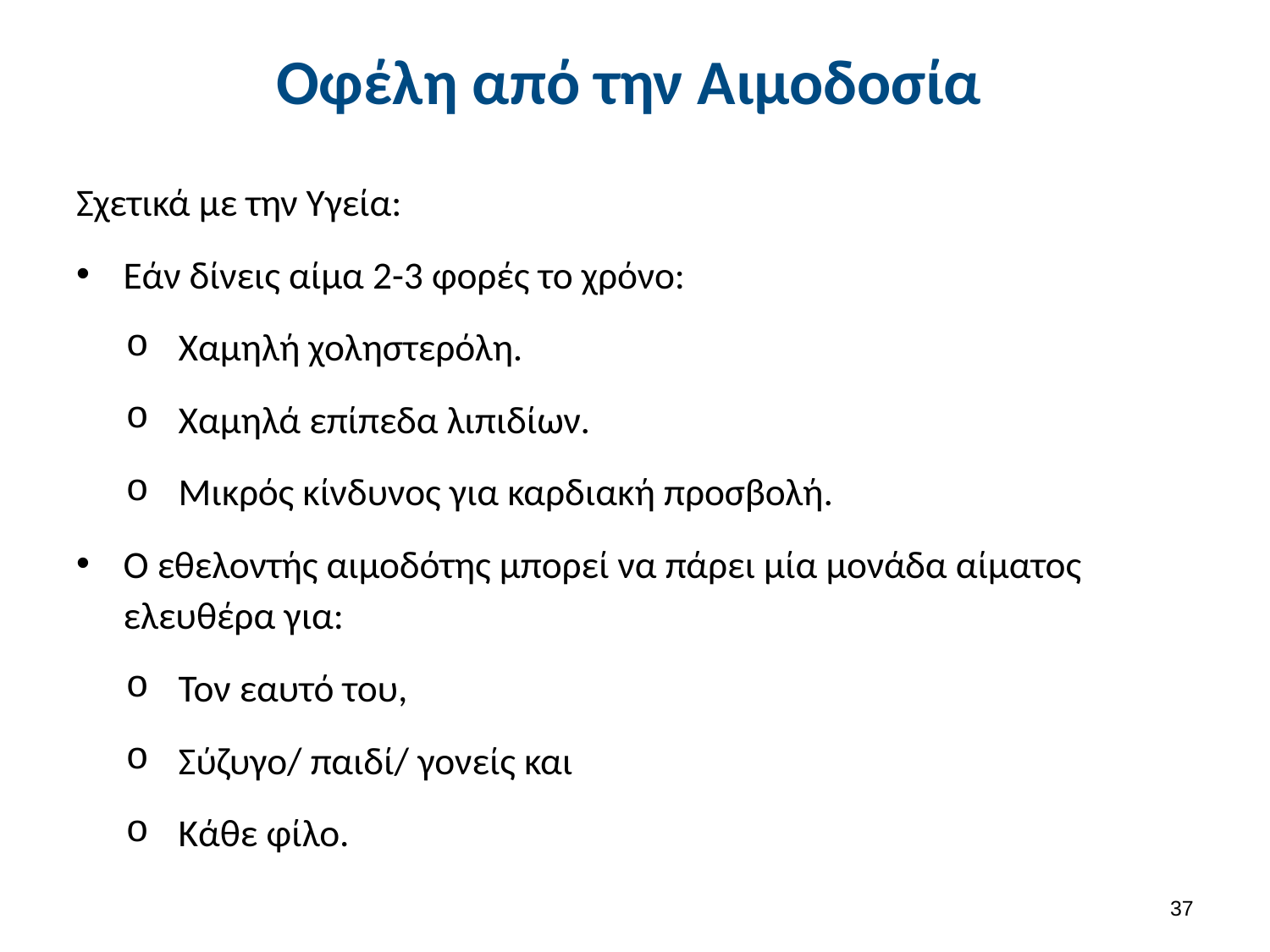

# Οφέλη από την Αιμοδοσία
Σχετικά με την Υγεία:
Εάν δίνεις αίμα 2-3 φορές το χρόνο:
Χαμηλή χοληστερόλη.
Χαμηλά επίπεδα λιπιδίων.
Μικρός κίνδυνος για καρδιακή προσβολή.
Ο εθελοντής αιμοδότης μπορεί να πάρει μία μονάδα αίματος ελευθέρα για:
Τον εαυτό του,
Σύζυγο/ παιδί/ γονείς και
Κάθε φίλο.
37